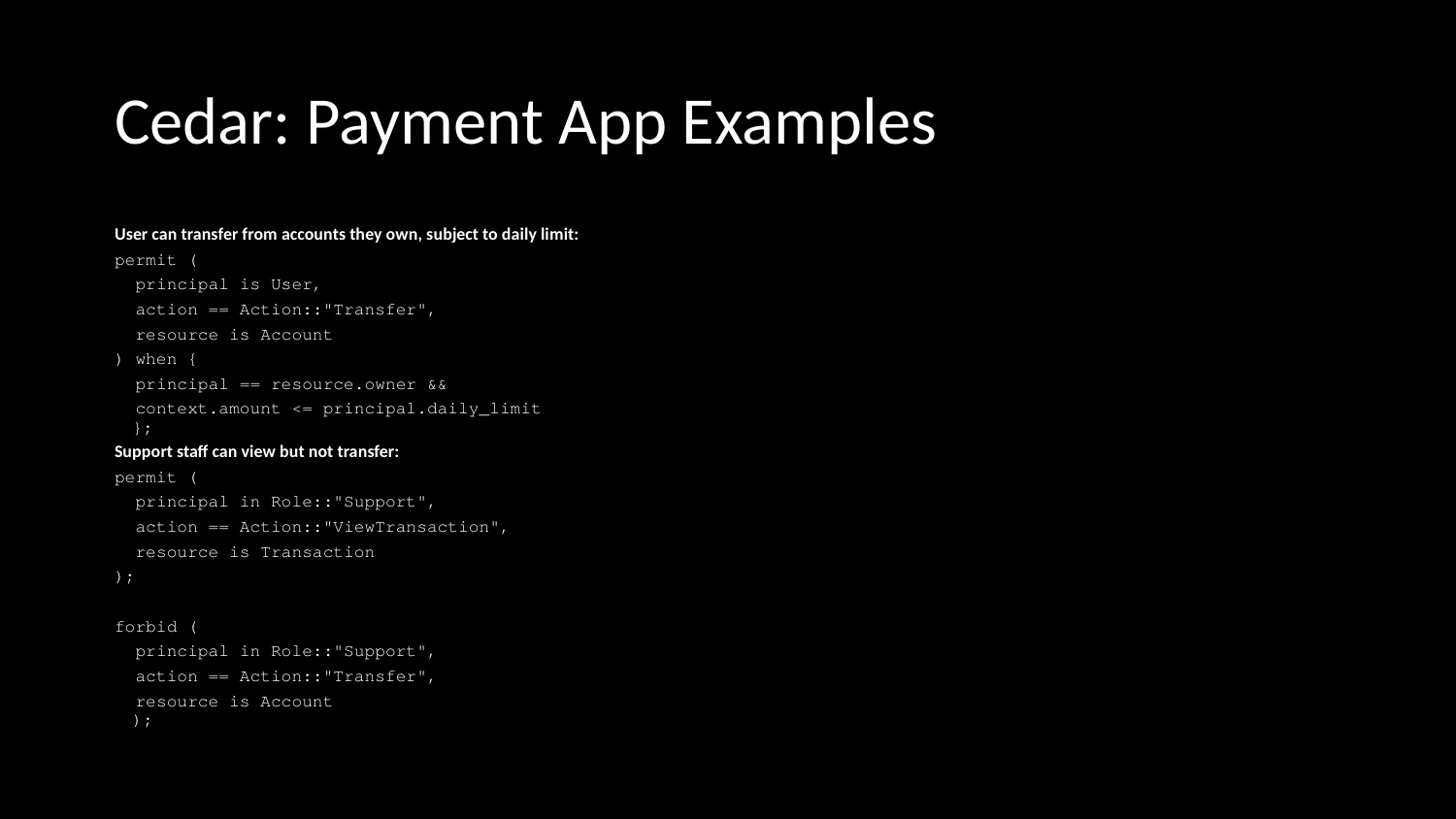

# Cedar: Payment App Examples
User can transfer from accounts they own, subject to daily limit:
permit (
  principal is User,
  action == Action::"Transfer",
  resource is Account
) when {
  principal == resource.owner &&
  context.amount <= principal.daily_limit
};
Support staff can view but not transfer:
permit (
  principal in Role::"Support",
  action == Action::"ViewTransaction",
  resource is Transaction
);

forbid (
  principal in Role::"Support",
  action == Action::"Transfer",
  resource is Account
);